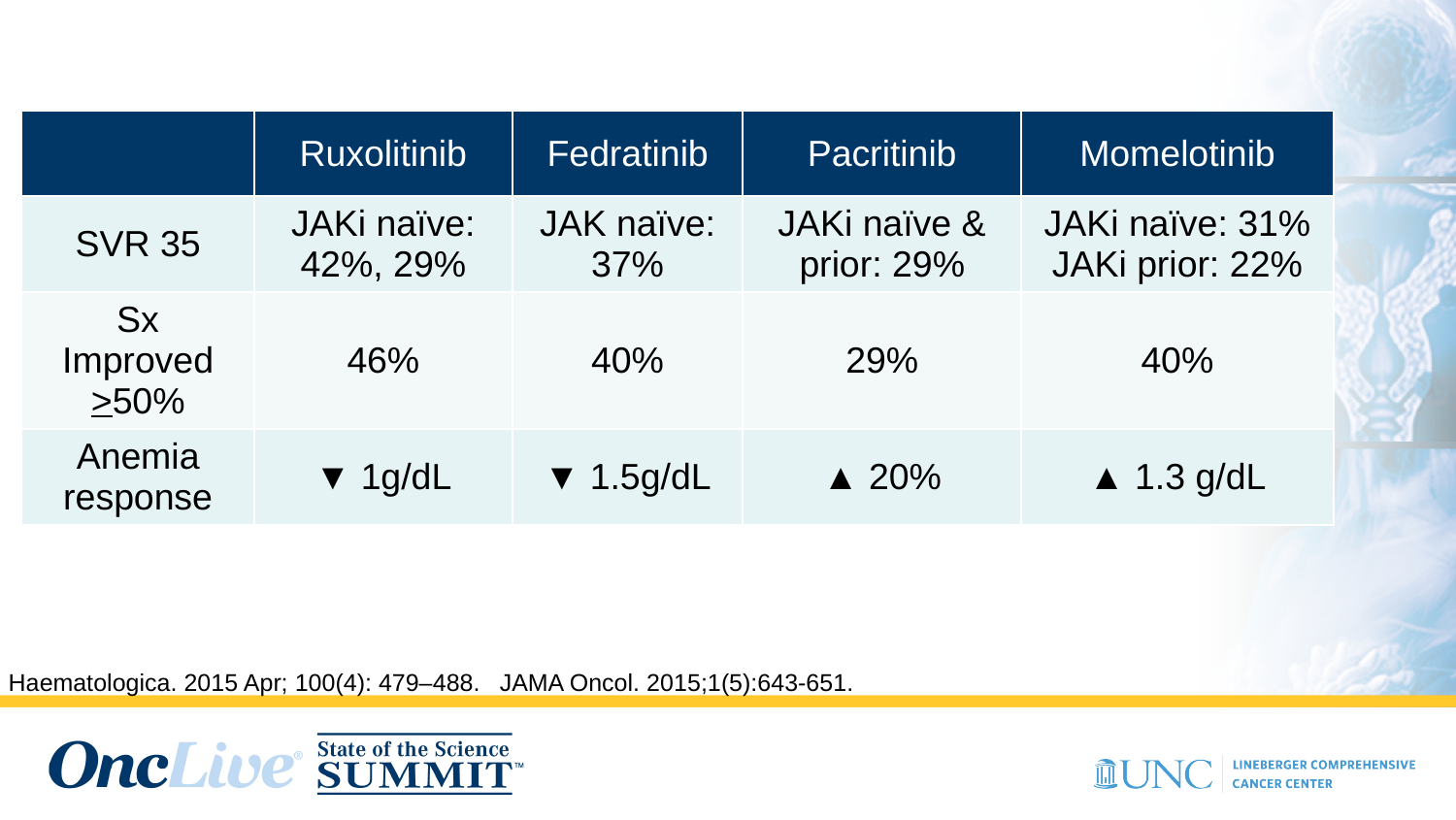

|  | Ruxolitinib | Fedratinib | Pacritinib | Momelotinib |
| --- | --- | --- | --- | --- |
| SVR 35 | JAKi naïve: 42%, 29% | JAK naïve: 37% | JAKi naïve & prior: 29% | JAKi naïve: 31% JAKi prior: 22% |
| Sx Improved >50% | 46% | 40% | 29% | 40% |
| Anemia response | ▼ 1g/dL | ▼ 1.5g/dL | ▲ 20% | ▲ 1.3 g/dL |
JAMA Oncol. 2015;1(5):643-651.
Haematologica. 2015 Apr; 100(4): 479–488.